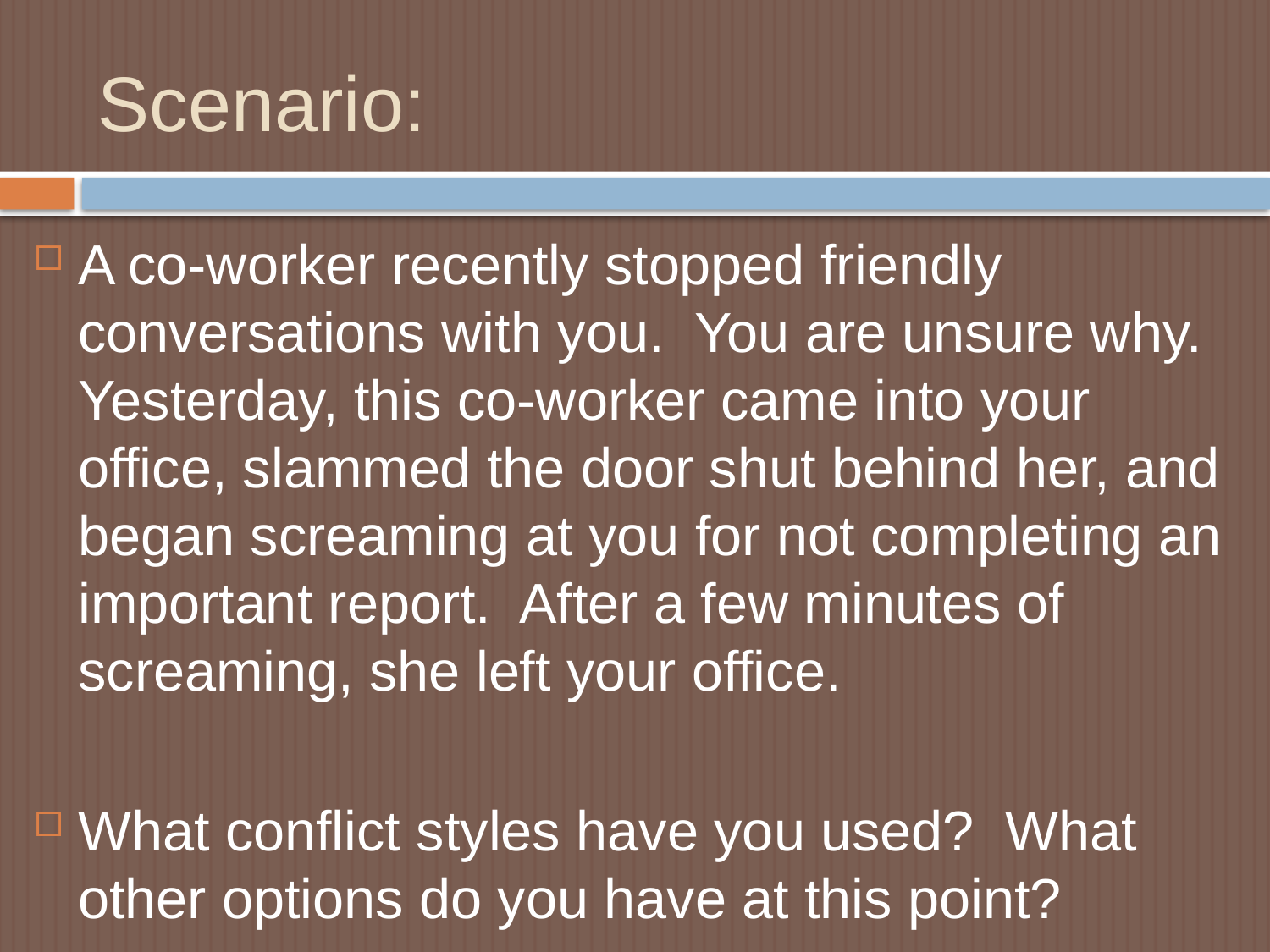

# Scenario:
A co-worker recently stopped friendly conversations with you.  You are unsure why.  Yesterday, this co-worker came into your office, slammed the door shut behind her, and began screaming at you for not completing an important report.  After a few minutes of screaming, she left your office.

What conflict styles have you used?  What other options do you have at this point?